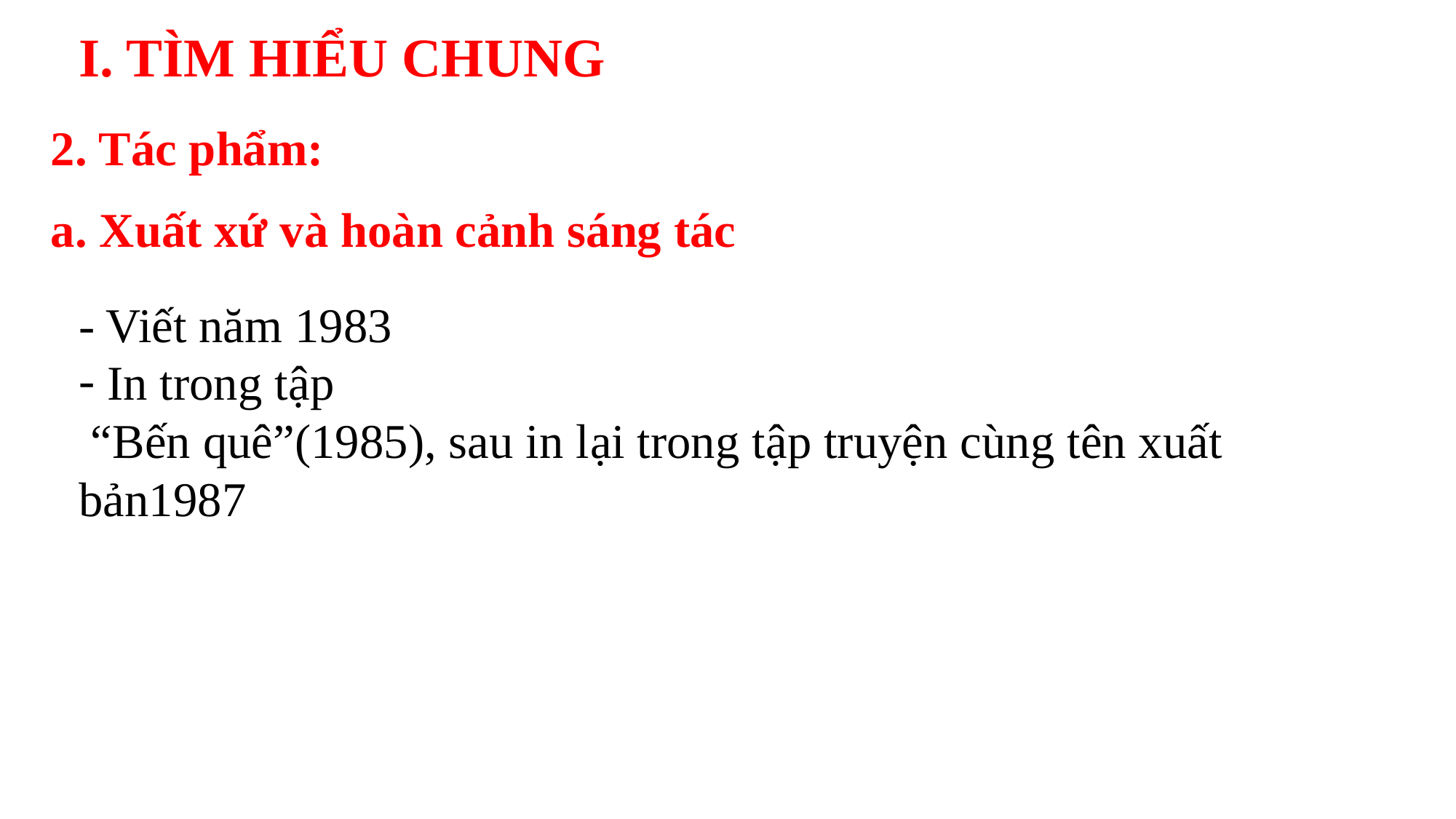

# I. TÌM HIỂU CHUNG
2. Tác phẩm:
a. Xuất xứ và hoàn cảnh sáng tác
- Viết năm 1983
 In trong tập
 “Bến quê”(1985), sau in lại trong tập truyện cùng tên xuất bản1987